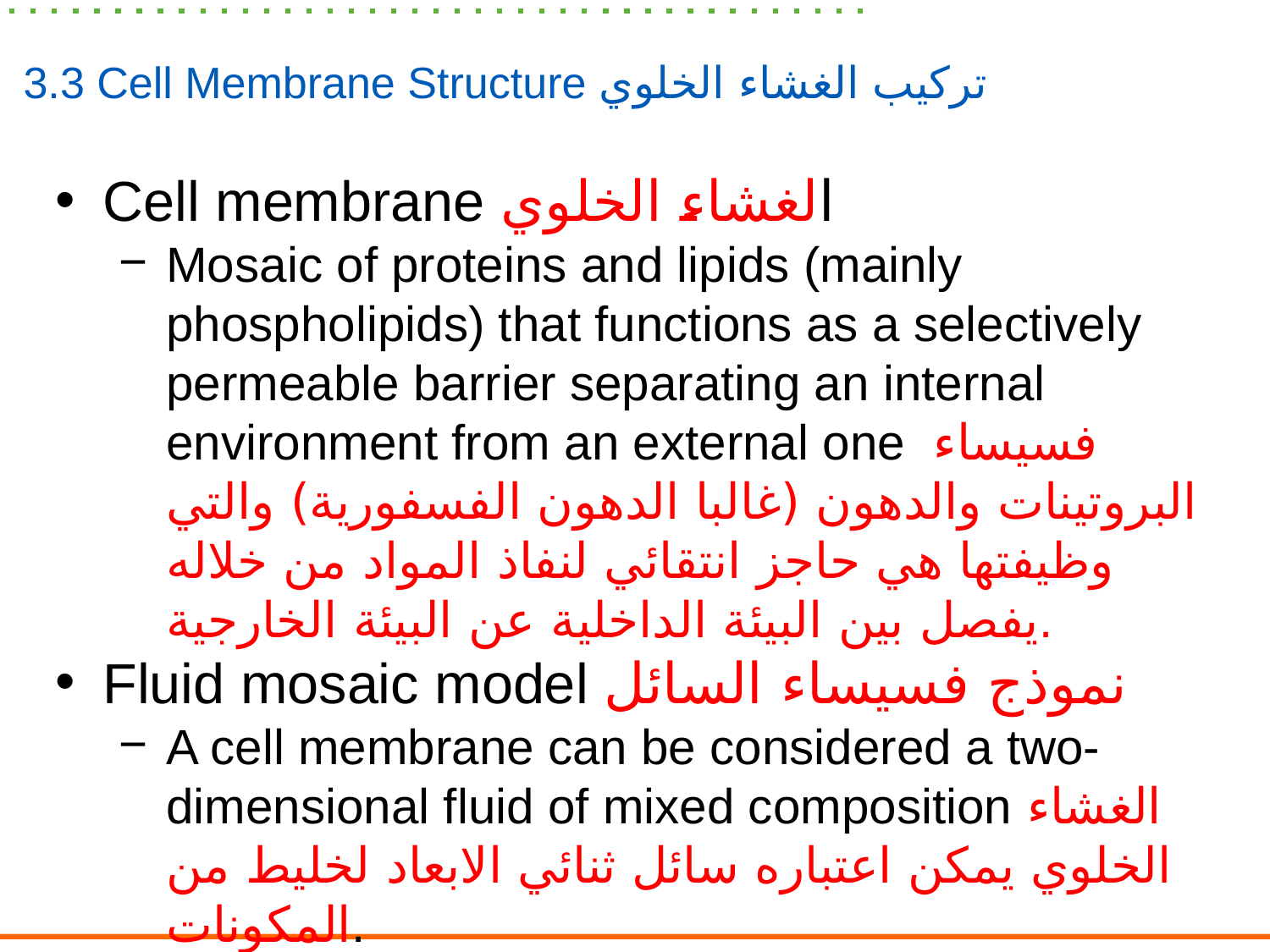

# 3.3 Cell Membrane Structure تركيب الغشاء الخلوي
Cell membrane الغشاء الخلوي
Mosaic of proteins and lipids (mainly phospholipids) that functions as a selectively permeable barrier separating an internal environment from an external one  فسيساء البروتينات والدهون (غالبا الدهون الفسفورية) والتي وظيفتها هي حاجز انتقائي لنفاذ المواد من خلاله يفصل بين البيئة الداخلية عن البيئة الخارجية.
Fluid mosaic model نموذج فسيساء السائل
A cell membrane can be considered a two-dimensional fluid of mixed composition الغشاء الخلوي يمكن اعتباره سائل ثنائي الابعاد لخليط من المكونات.